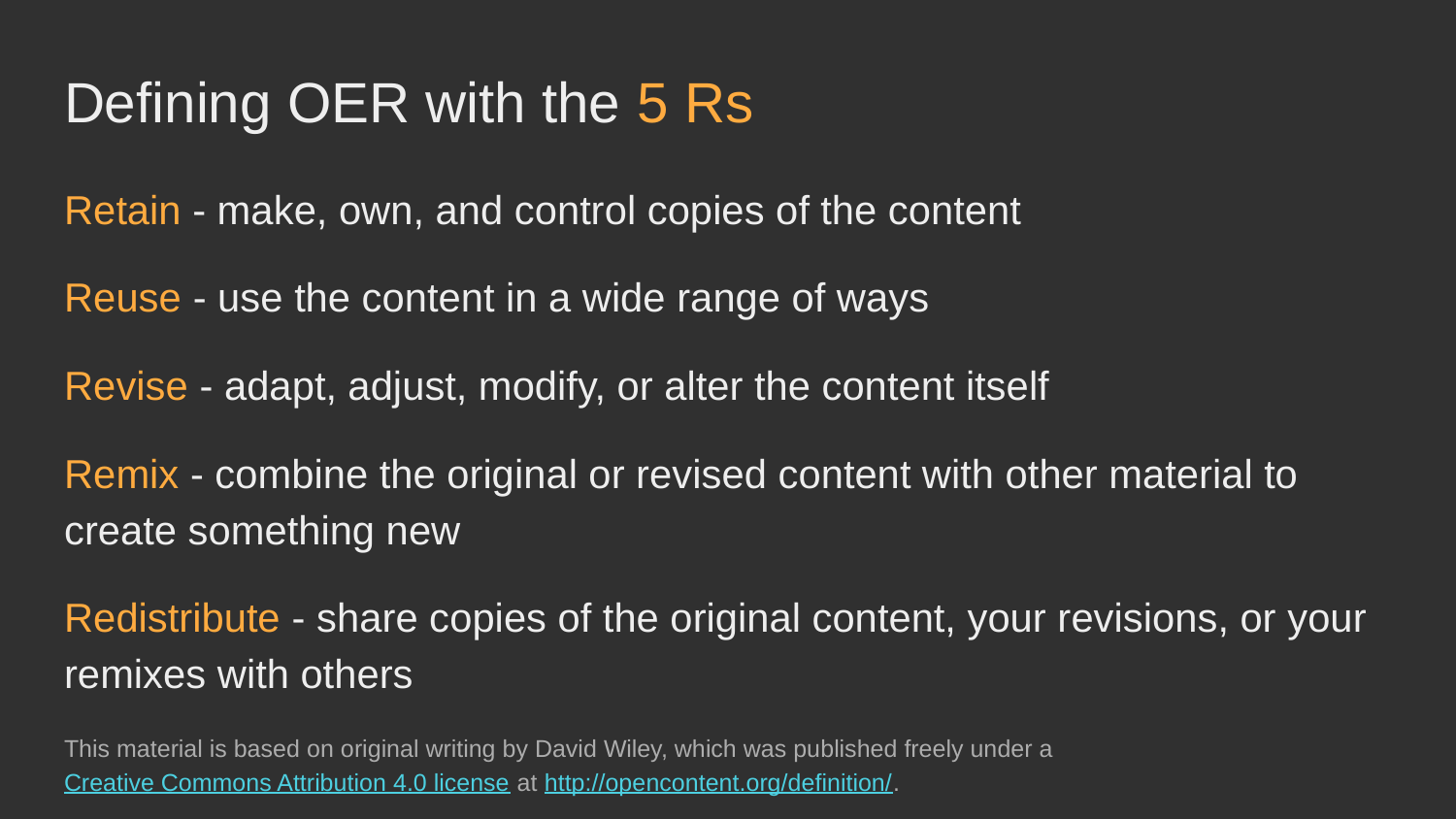

# Defining OER with the 5 Rs
Retain - make, own, and control copies of the content
Reuse - use the content in a wide range of ways
Revise - adapt, adjust, modify, or alter the content itself
Remix - combine the original or revised content with other material to create something new
Redistribute - share copies of the original content, your revisions, or your remixes with others
This material is based on original writing by David Wiley, which was published freely under a Creative Commons Attribution 4.0 license at http://opencontent.org/definition/.